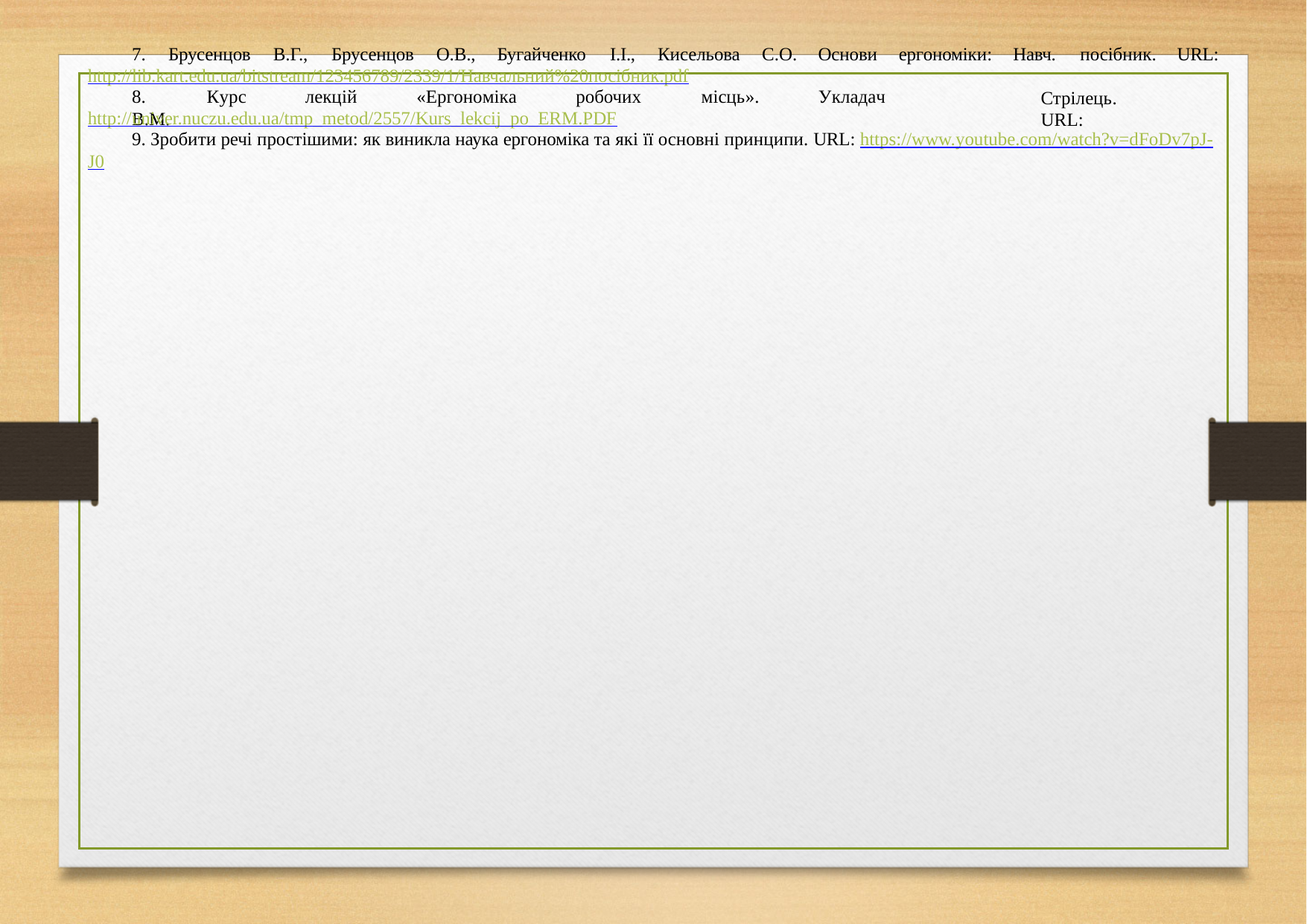

7.	Брусенцов	В.Г.,	Брусенцов	О.В.,	Бугайченко	І.І.,	Кисельова	С.О.	Основи	ергономіки:
Навч.	посібник.	URL:

Стрілець.	URL:
http://lib.kart.edu.ua/bitstream/123456789/2339/1/Навчальний%20посібник.pdf
8.	Курс	лекцій	«Ергономіка	робочих	місць».	Укладач	В.М.
http://univer.nuczu.edu.ua/tmp_metod/2557/Kurs_lekcij_po_ERM.PDF
9. Зробити речі простішими: як виникла наука ергономіка та які її основні принципи. URL: https://www.youtube.com/watch?v=dFoDv7pJ-
J0